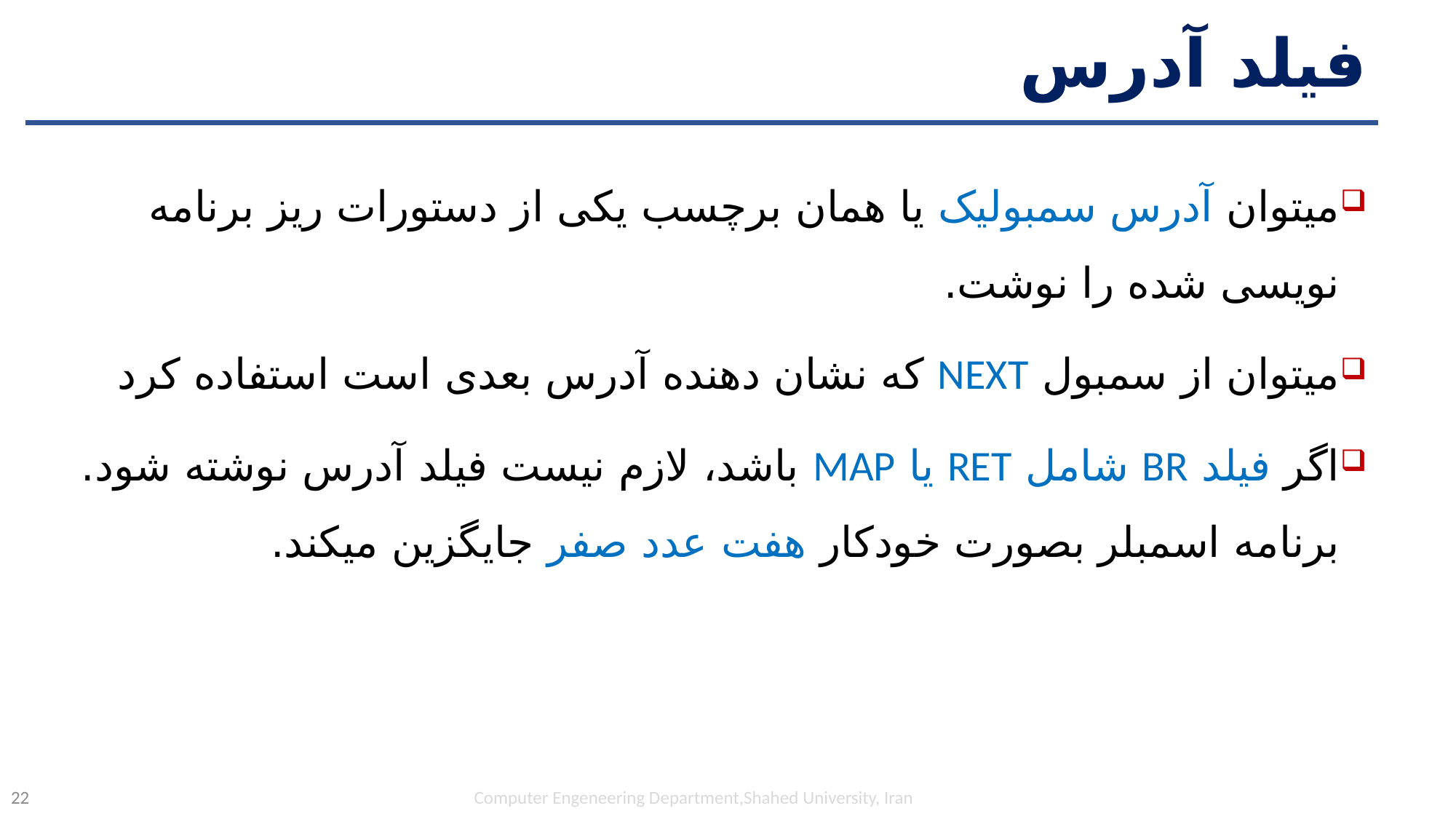

# فیلد آدرس
میتوان آدرس سمبولیک یا همان برچسب یکی از دستورات ریز برنامه نویسی شده را نوشت.
میتوان از سمبول NEXT که نشان دهنده آدرس بعدی است استفاده کرد
اگر فیلد BR شامل RET یا MAP باشد، لازم نیست فیلد آدرس نوشته شود. برنامه اسمبلر بصورت خودکار هفت عدد صفر جایگزین میکند.
Computer Engeneering Department,Shahed University, Iran
22